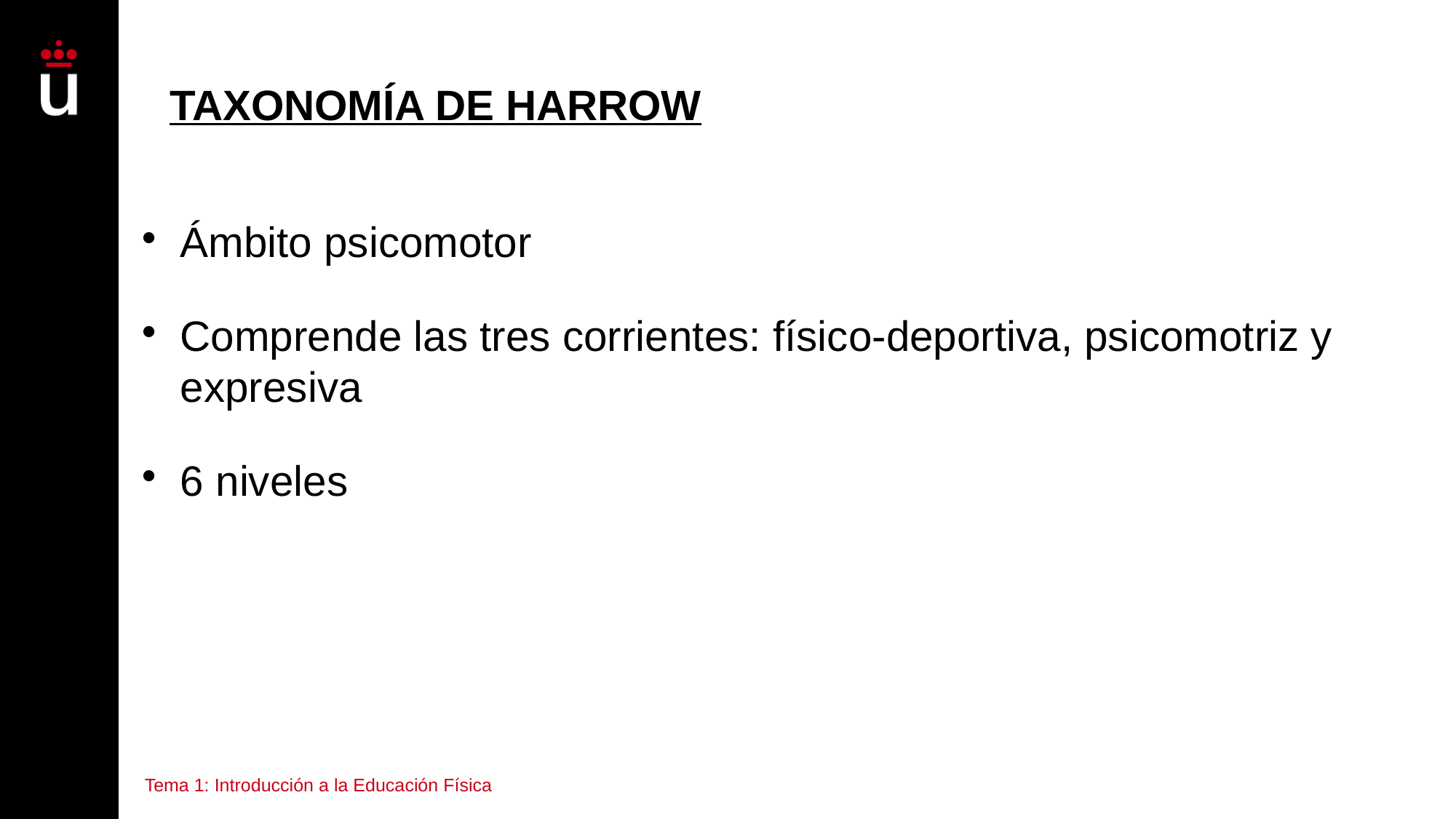

# TAXONOMÍA DE HARROW
Ámbito psicomotor
Comprende las tres corrientes: físico-deportiva, psicomotriz y expresiva
6 niveles
Tema 1: Introducción a la Educación Física